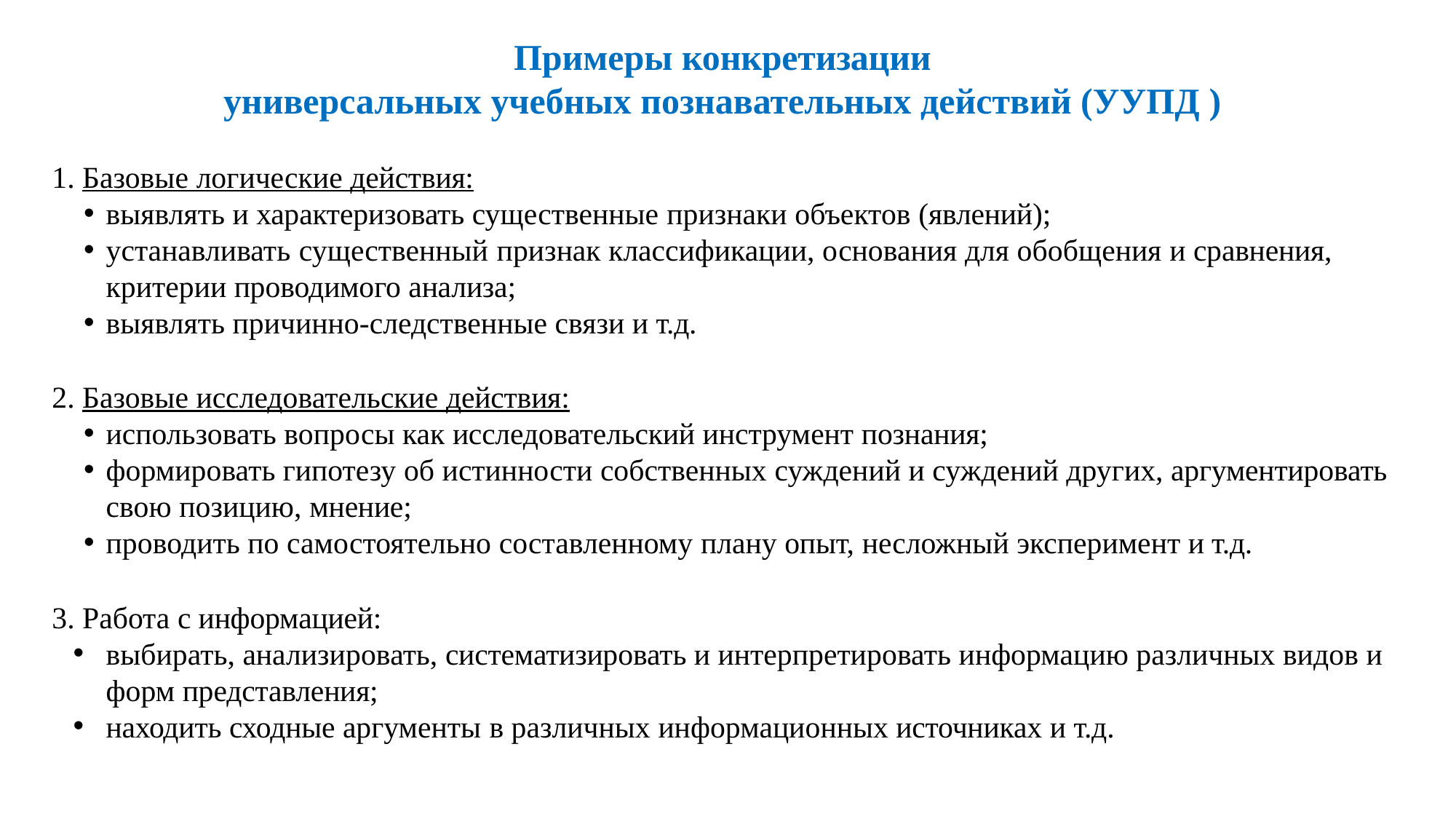

# Примеры конкретизации
универсальных учебных познавательных действий (УУПД )
Базовые логические действия:
выявлять и характеризовать существенные признаки объектов (явлений);
устанавливать существенный признак классификации, основания для обобщения и сравнения,
критерии проводимого анализа;
выявлять причинно-следственные связи и т.д.

Базовые исследовательские действия:
использовать вопросы как исследовательский инструмент познания;
формировать гипотезу об истинности собственных суждений и суждений других, аргументировать
свою позицию, мнение;
проводить по самостоятельно составленному плану опыт, несложный эксперимент и т.д.

Работа с информацией:
выбирать, анализировать, систематизировать и интерпретировать информацию различных видов и
форм представления;
находить сходные аргументы в различных информационных источниках и т.д.